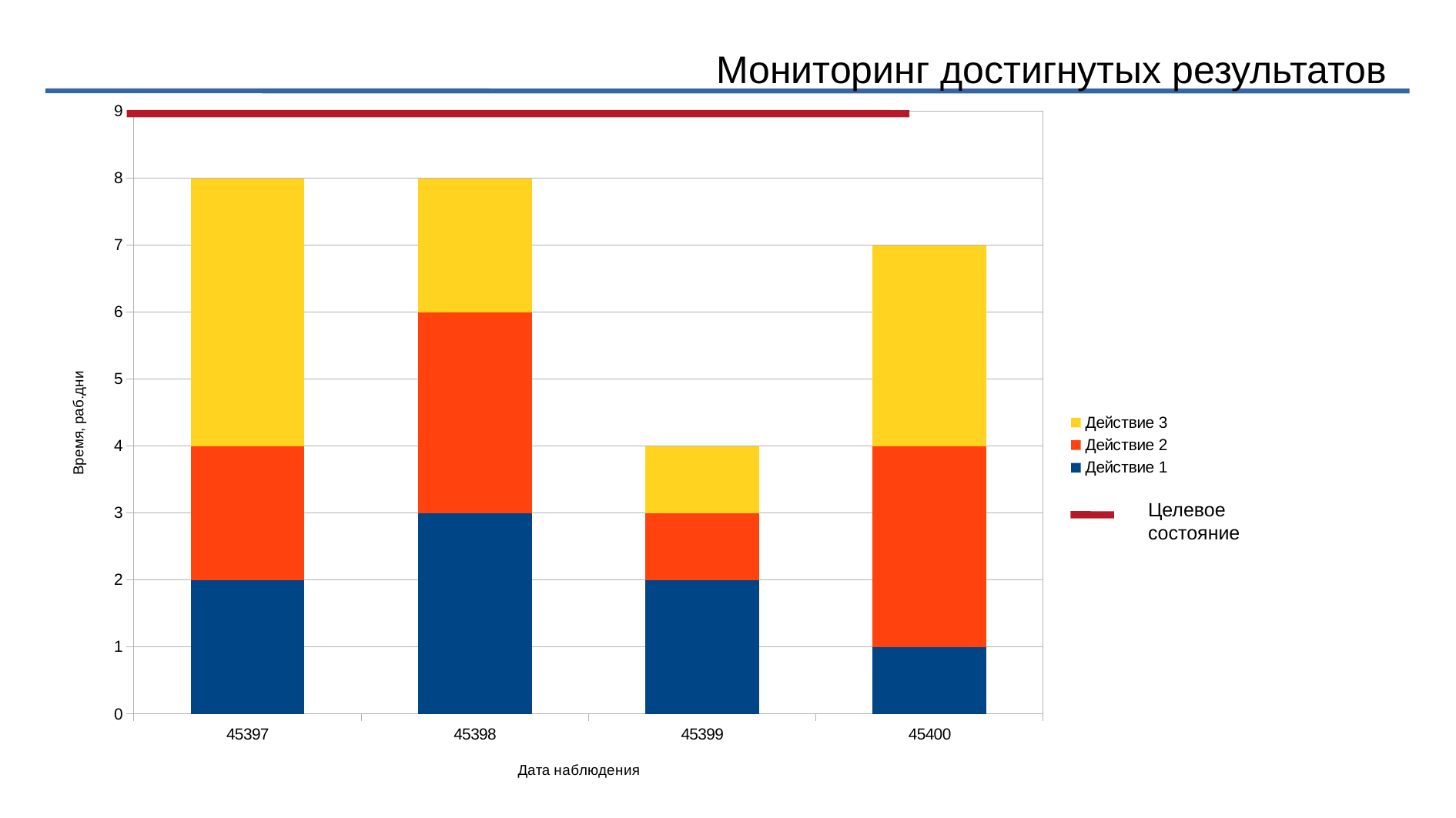

# Мониторинг достигнутых результатов

### Chart

| Category | Действие 1 | Действие 2 | Действие 3 |
|---|---|---|---|
| 45397 | 2.0 | 2.0 | 4.0 |
| 45398 | 3.0 | 3.0 | 2.0 |
| 45399 | 2.0 | 1.0 | 1.0 |
| 45400 | 1.0 | 3.0 | 3.0 |
Целевое состояние